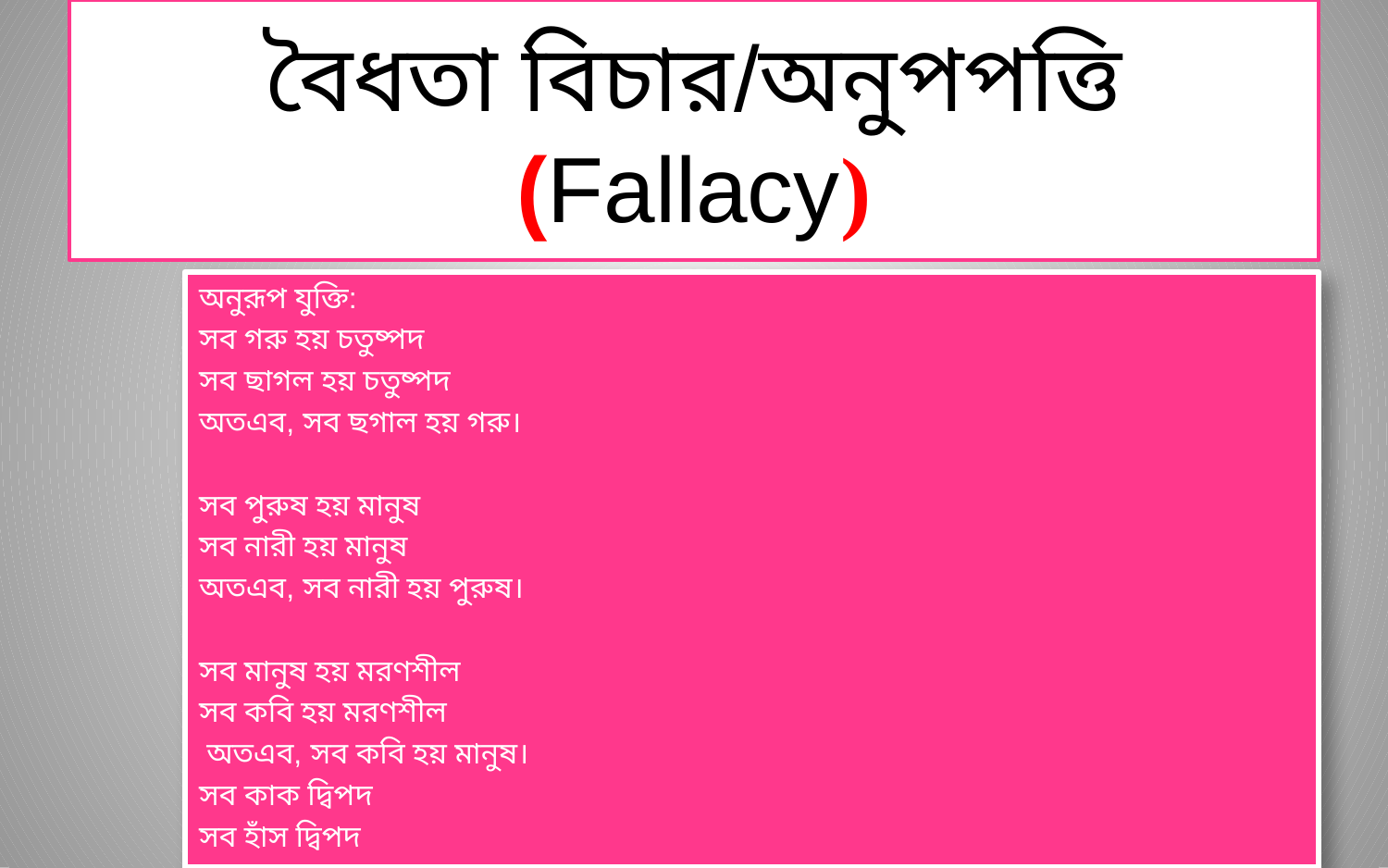

# বৈধতা বিচার/অনুপপত্তি (Fallacy)
অনুরূপ যুক্তি:
সব গরু হয় চতুষ্পদ
সব ছাগল হয় চতুষ্পদ
অতএব, সব ছগাল হয় গরু।

সব পুরুষ হয় মানুষ
সব নারী হয় মানুষ
অতএব, সব নারী হয় পুরুষ।

সব মানুষ হয় মরণশীল
সব কবি হয় মরণশীল
 অতএব, সব কবি হয় মানুষ।
সব কাক দ্বিপদ
সব হাঁস দ্বিপদ